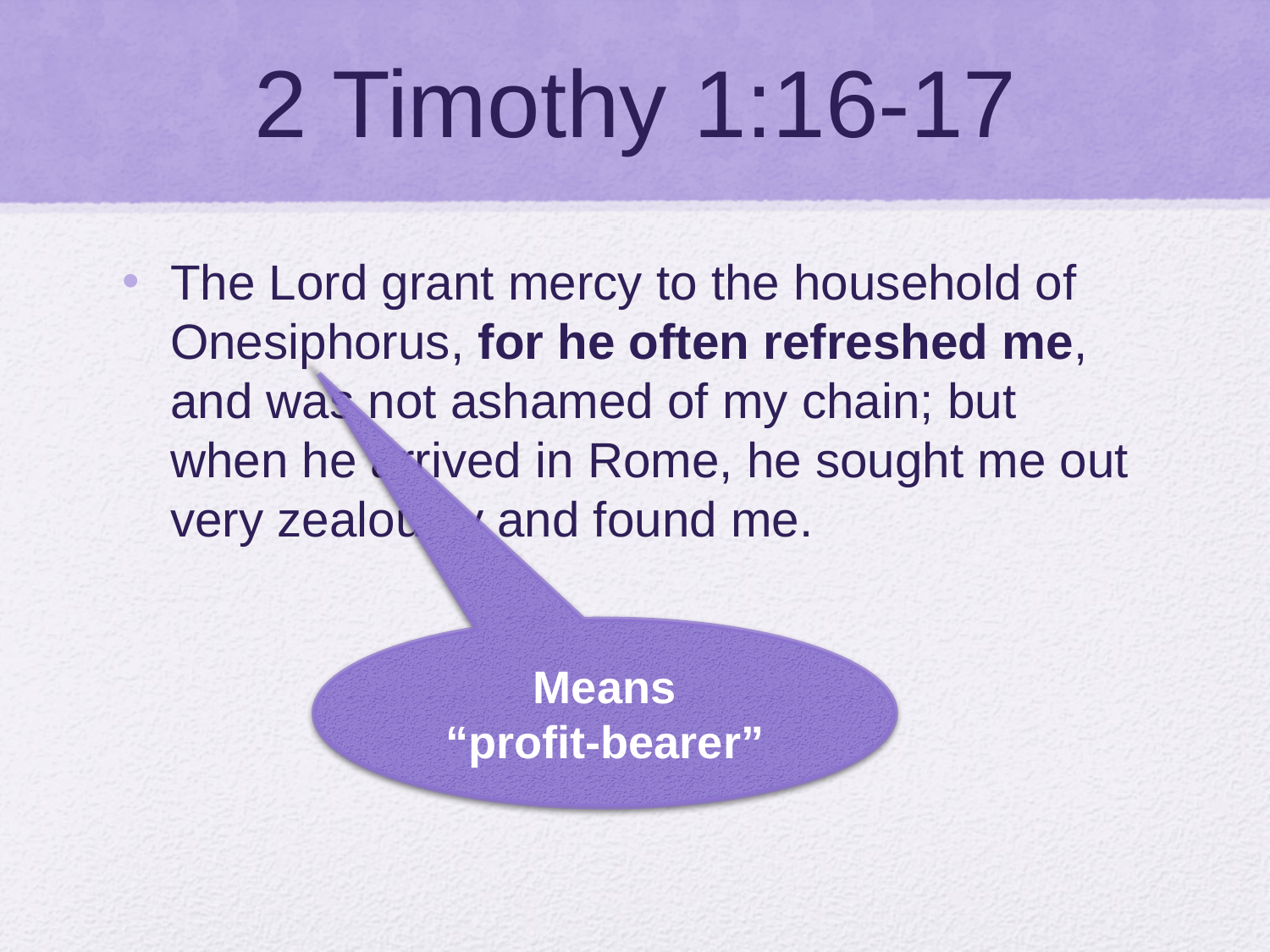

# 2 Timothy 1:16-17
The Lord grant mercy to the household of Onesiphorus, for he often refreshed me, and was not ashamed of my chain; but when he arrived in Rome, he sought me out very zealously and found me.
Means
“profit-bearer”